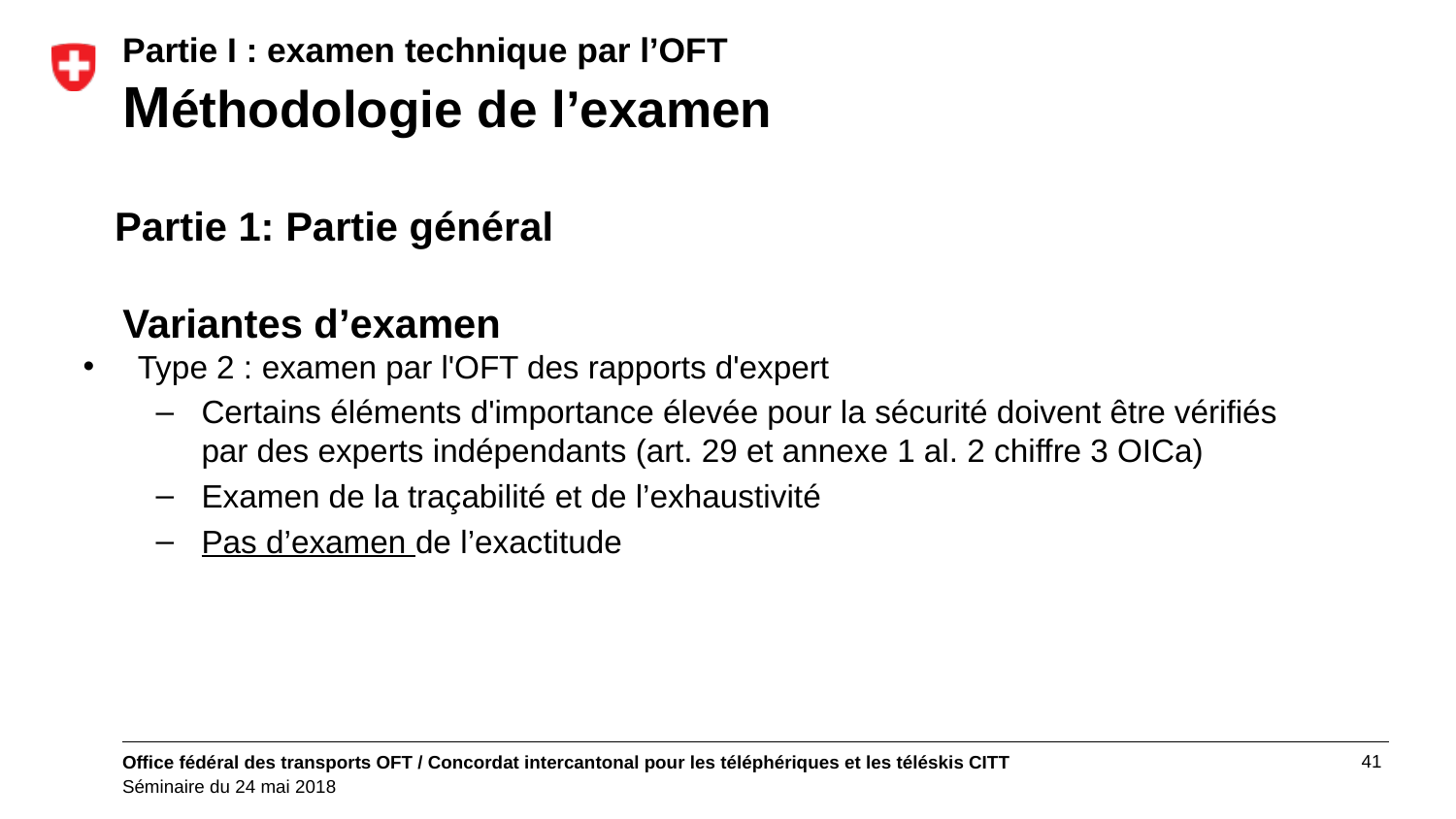

# Partie I : examen technique par l’OFT Méthodologie de l’examen
Partie 1: Partie général

Variantes d’examen
Type 2 : examen par l'OFT des rapports d'expert
Certains éléments d'importance élevée pour la sécurité doivent être vérifiés par des experts indépendants (art. 29 et annexe 1 al. 2 chiffre 3 OICa)
Examen de la traçabilité et de l’exhaustivité
Pas d’examen de l’exactitude